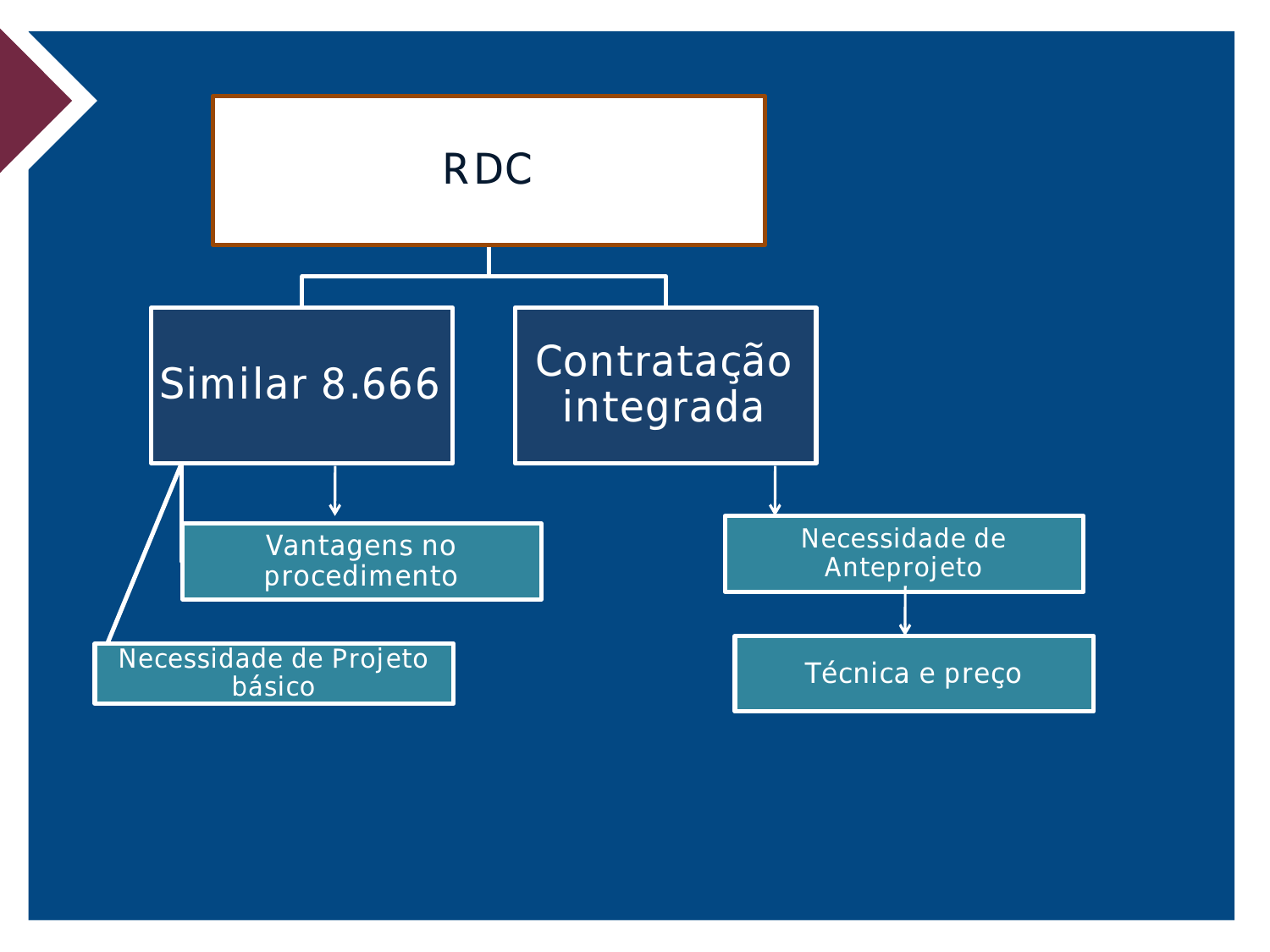

RDC
Similar 8.666
Vantagens no procedimento
Necessidade de Projeto básico
Contratação integrada
Necessidade de Anteprojeto

Técnica e preço